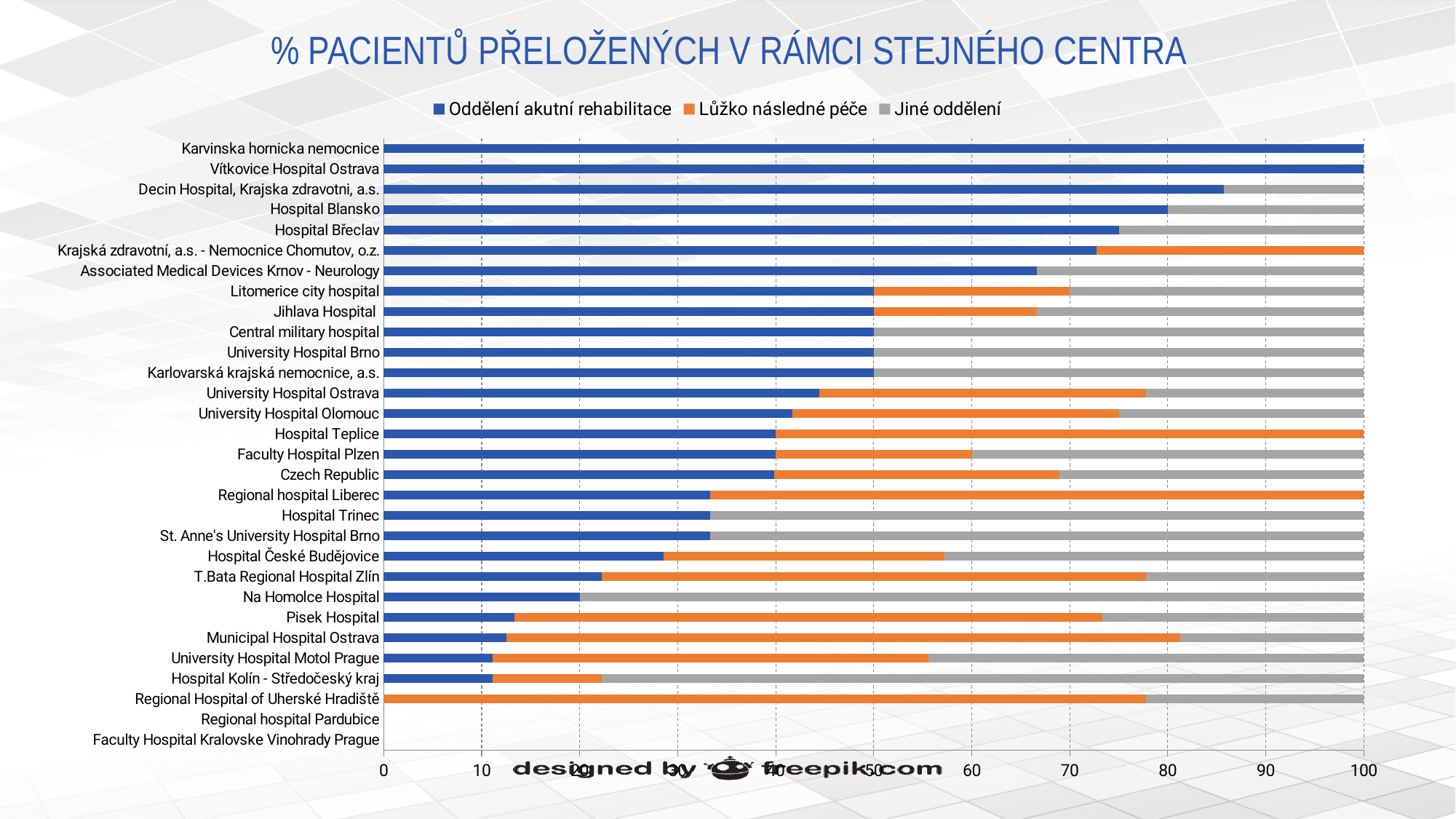

# % PACIENTŮ PŘELOŽENÝCH V RÁMCI STEJNÉHO CENTRA

### Chart

| Category | Oddělení akutní rehabilitace | Lůžko následné péče | Jiné oddělení |
|---|---|---|---|
| Faculty Hospital Kralovske Vinohrady Prague | 0.0 | 0.0 | 0.0 |
| Regional hospital Pardubice | 0.0 | 0.0 | 0.0 |
| Regional Hospital of Uherské Hradiště | 0.0 | 77.78 | 22.22 |
| Hospital Kolín - Středočeský kraj | 11.11 | 11.11 | 77.78 |
| University Hospital Motol Prague | 11.11 | 44.44 | 44.44 |
| Municipal Hospital Ostrava | 12.5 | 68.75 | 18.75 |
| Pisek Hospital | 13.33 | 60.0 | 26.67 |
| Na Homolce Hospital | 20.0 | 0.0 | 80.0 |
| T.Bata Regional Hospital Zlín | 22.22 | 55.56 | 22.22 |
| Hospital České Budějovice | 28.57 | 28.57 | 42.86 |
| St. Anne's University Hospital Brno | 33.33 | 0.0 | 66.66999999999997 |
| Hospital Trinec | 33.33 | 0.0 | 66.66999999999997 |
| Regional hospital Liberec | 33.33 | 66.66999999999997 | 0.0 |
| Czech Republic | 39.81 | 29.13 | 31.07 |
| Faculty Hospital Plzen | 40.0 | 20.0 | 40.0 |
| Hospital Teplice | 40.0 | 60.0 | 0.0 |
| University Hospital Olomouc | 41.67 | 33.33 | 25.0 |
| University Hospital Ostrava | 44.44 | 33.33 | 22.22 |
| Karlovarská krajská nemocnice, a.s. | 50.0 | 0.0 | 50.0 |
| University Hospital Brno | 50.0 | 0.0 | 50.0 |
| Central military hospital | 50.0 | 0.0 | 50.0 |
| Jihlava Hospital  | 50.0 | 16.67000000000001 | 33.33 |
| Litomerice city hospital | 50.0 | 20.0 | 30.0 |
| Associated Medical Devices Krnov - Neurology | 66.66999999999997 | 0.0 | 33.33 |
| Krajská zdravotní, a.s. - Nemocnice Chomutov, o.z. | 72.73 | 27.27 | 0.0 |
| Hospital Břeclav | 75.0 | 0.0 | 25.0 |
| Hospital Blansko | 80.0 | 0.0 | 20.0 |
| Decin Hospital, Krajska zdravotni, a.s. | 85.71 | 0.0 | 14.29 |
| Vítkovice Hospital Ostrava | 100.0 | 0.0 | 0.0 |
| Karvinska hornicka nemocnice | 100.0 | 0.0 | 0.0 |